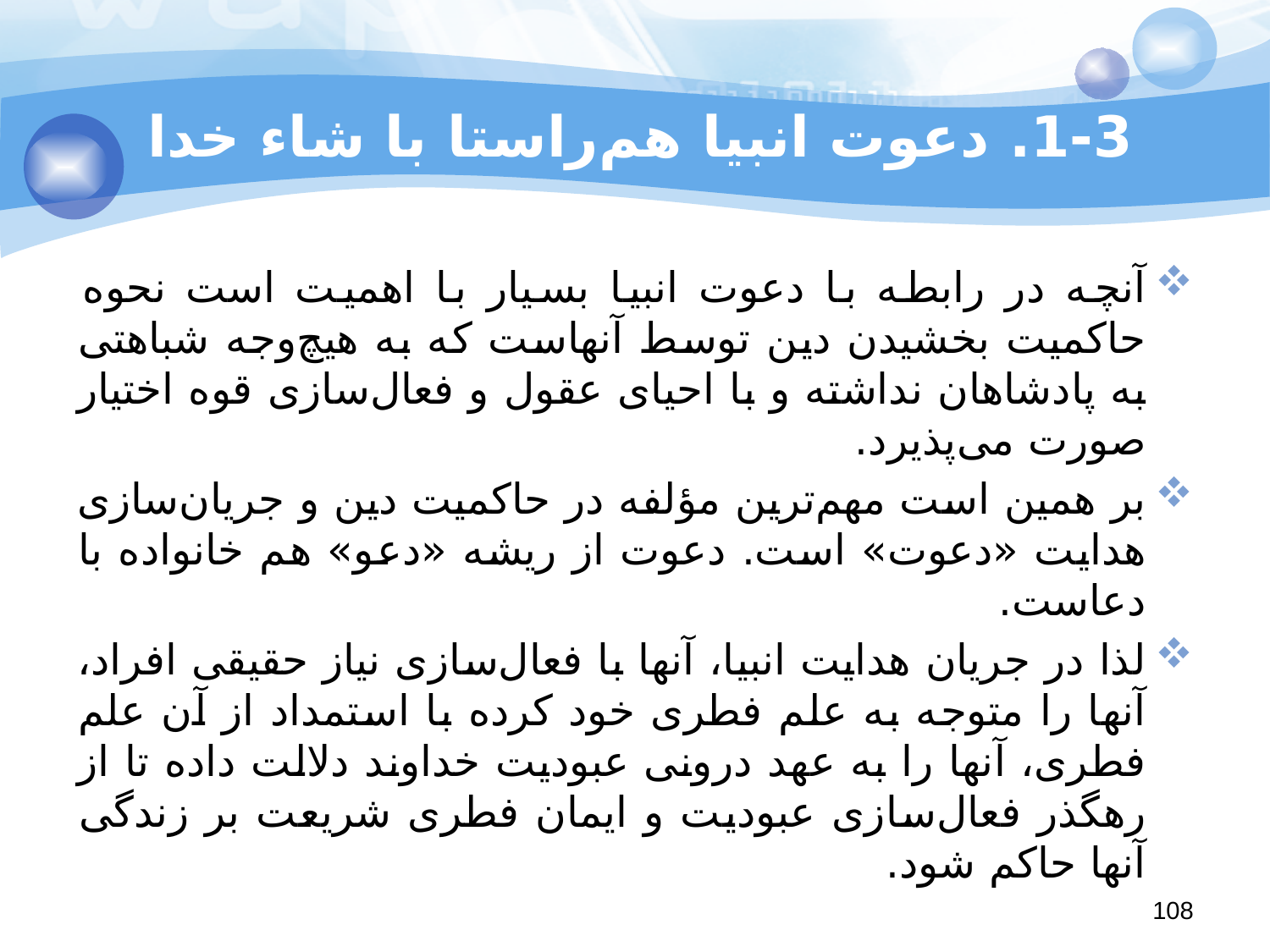

# 1-3. دعوت انبیا هم‌راستا با شاء خدا
آنچه در رابطه با دعوت انبیا بسیار با اهمیت است نحوه حاکمیت بخشیدن دین توسط آنهاست که به هیچ‌وجه شباهتی به پادشاهان نداشته و با احیای عقول و فعال‌سازی قوه اختیار صورت می‌پذیرد.
بر همین است مهم‌ترین مؤلفه در حاکمیت دین و جریان‌سازی هدایت «دعوت» است. دعوت از ریشه «دعو» هم خانواده با دعاست.
لذا در جریان هدایت انبیا، آنها با فعال‌سازی نیاز حقیقی افراد، آنها را متوجه به علم فطری‌ خود کرده با استمداد از آن علم فطری، آنها را به عهد درونی عبودیت خداوند دلالت داده تا از رهگذر فعال‌سازی عبودیت و ایمان فطری شریعت بر زندگی آنها حاکم شود.

108